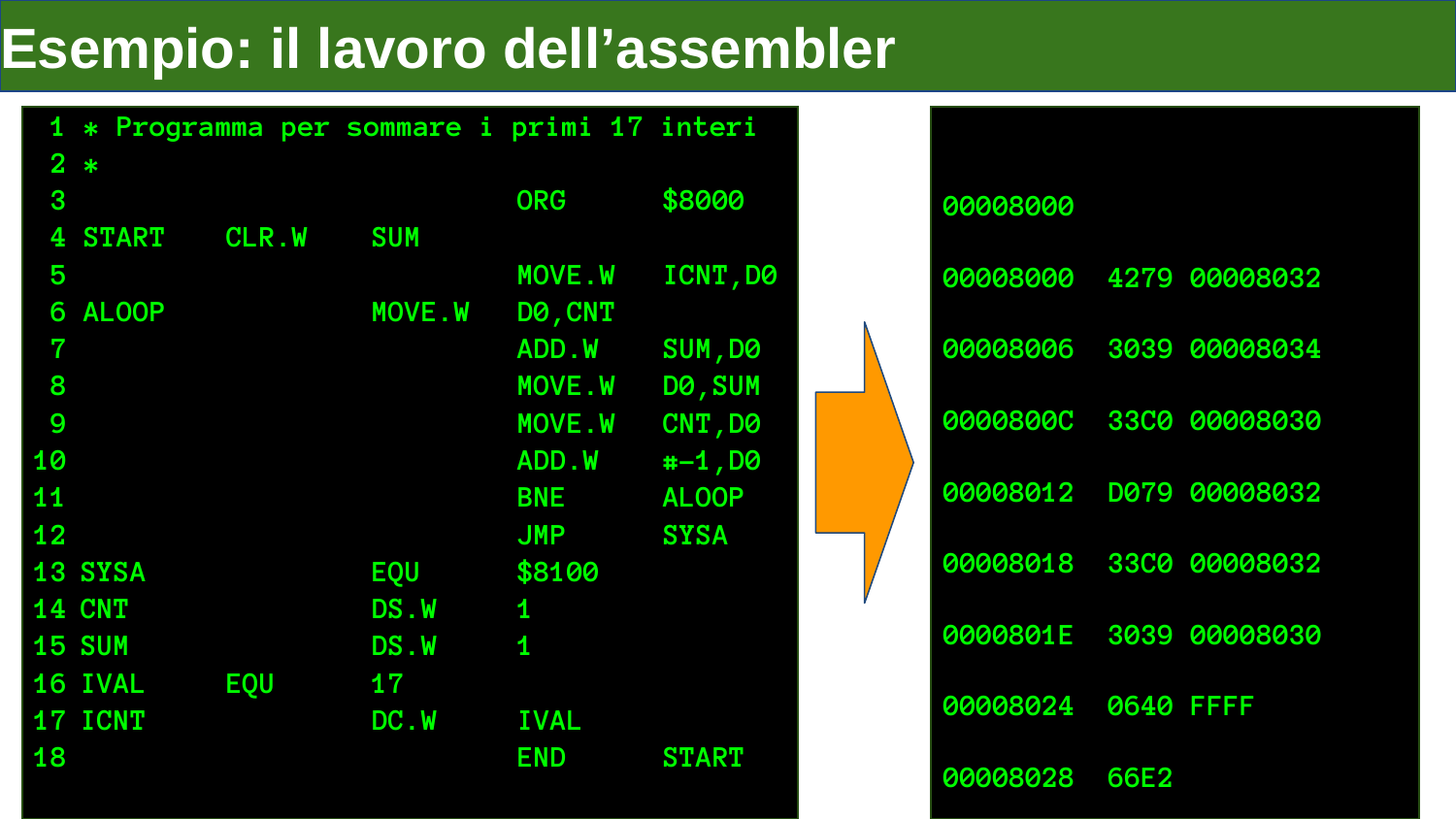

# Esempio: il lavoro dell’assembler
 1 * Programma per sommare i primi 17 interi
 2 *
 3				ORG 	$8000
 4 START  	CLR.W	SUM
 5				MOVE.W	ICNT,D0
 6 ALOOP		MOVE.W	D0,CNT
 7				ADD.W	SUM,D0
 8				MOVE.W	D0,SUM
 9				MOVE.W	CNT,D0
10				ADD.W	#-1,D0
11				BNE	ALOOP
12				JMP	SYSA
13	SYSA		EQU	$8100
14	CNT		DS.W	1
15	SUM		DS.W	1
16	IVAL    	EQU	17
17	ICNT		DC.W	IVAL
18				END	START

00008000
00008000  4279 00008032
00008006  3039 00008034
0000800C  33C0 00008030
00008012  D079 00008032
00008018  33C0 00008032
0000801E  3039 00008030
00008024  0640 FFFF
00008028  66E2
0000802A  4EF9 00008100
00008030  =00008100
00008030
00008032
00008034  =00000011
00008034  0011
00008036